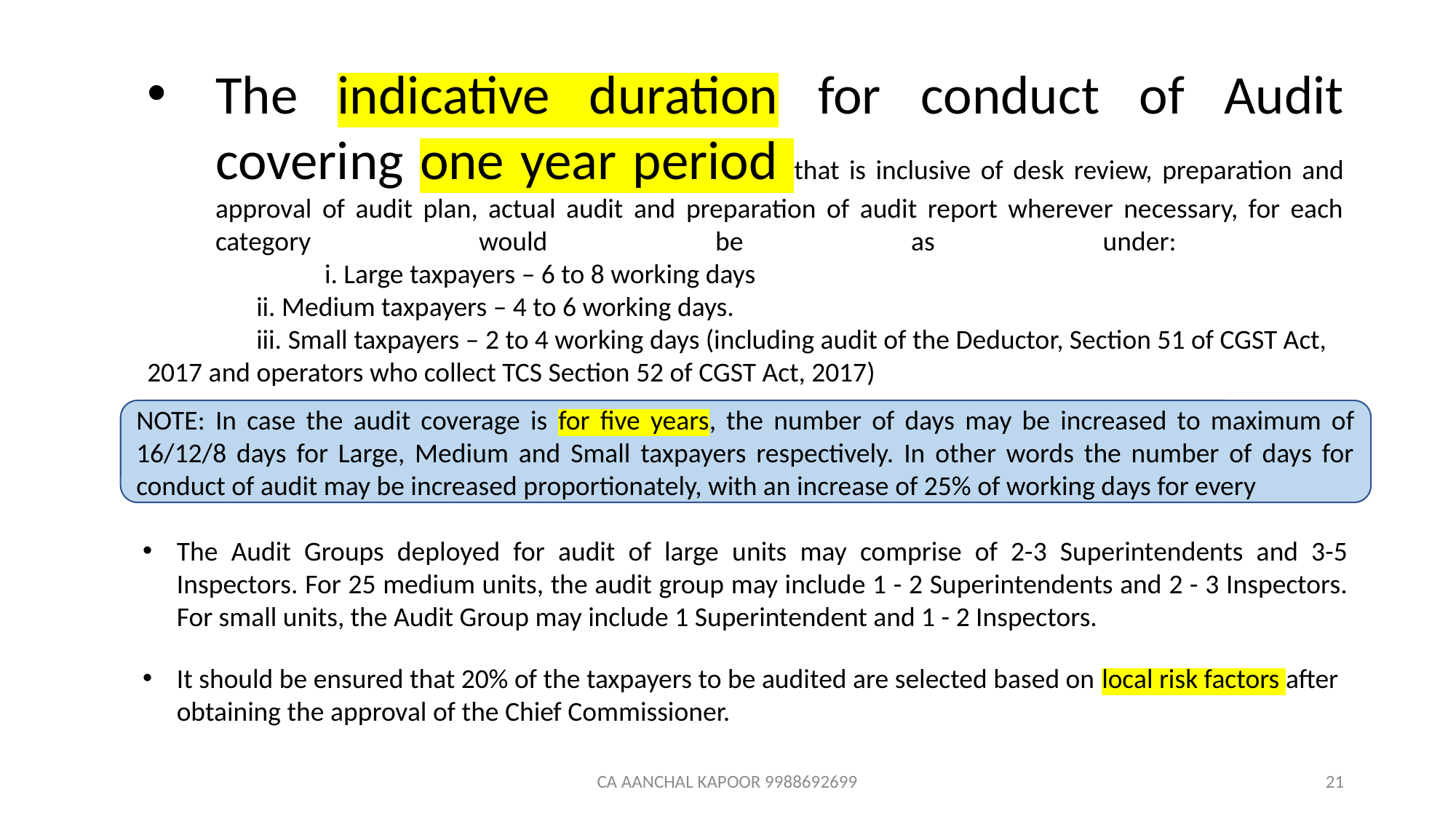

The indicative duration for conduct of Audit covering one year period that is inclusive of desk review, preparation and approval of audit plan, actual audit and preparation of audit report wherever necessary, for each category would be as under:
	i. Large taxpayers – 6 to 8 working days
	ii. Medium taxpayers – 4 to 6 working days.
	iii. Small taxpayers – 2 to 4 working days (including audit of the Deductor, Section 51 of CGST Act, 2017 and operators who collect TCS Section 52 of CGST Act, 2017)
NOTE: In case the audit coverage is for five years, the number of days may be increased to maximum of 16/12/8 days for Large, Medium and Small taxpayers respectively. In other words the number of days for conduct of audit may be increased proportionately, with an increase of 25% of working days for every
The Audit Groups deployed for audit of large units may comprise of 2-3 Superintendents and 3-5 Inspectors. For 25 medium units, the audit group may include 1 - 2 Superintendents and 2 - 3 Inspectors. For small units, the Audit Group may include 1 Superintendent and 1 - 2 Inspectors.
It should be ensured that 20% of the taxpayers to be audited are selected based on local risk factors after obtaining the approval of the Chief Commissioner.
CA AANCHAL KAPOOR 9988692699
21